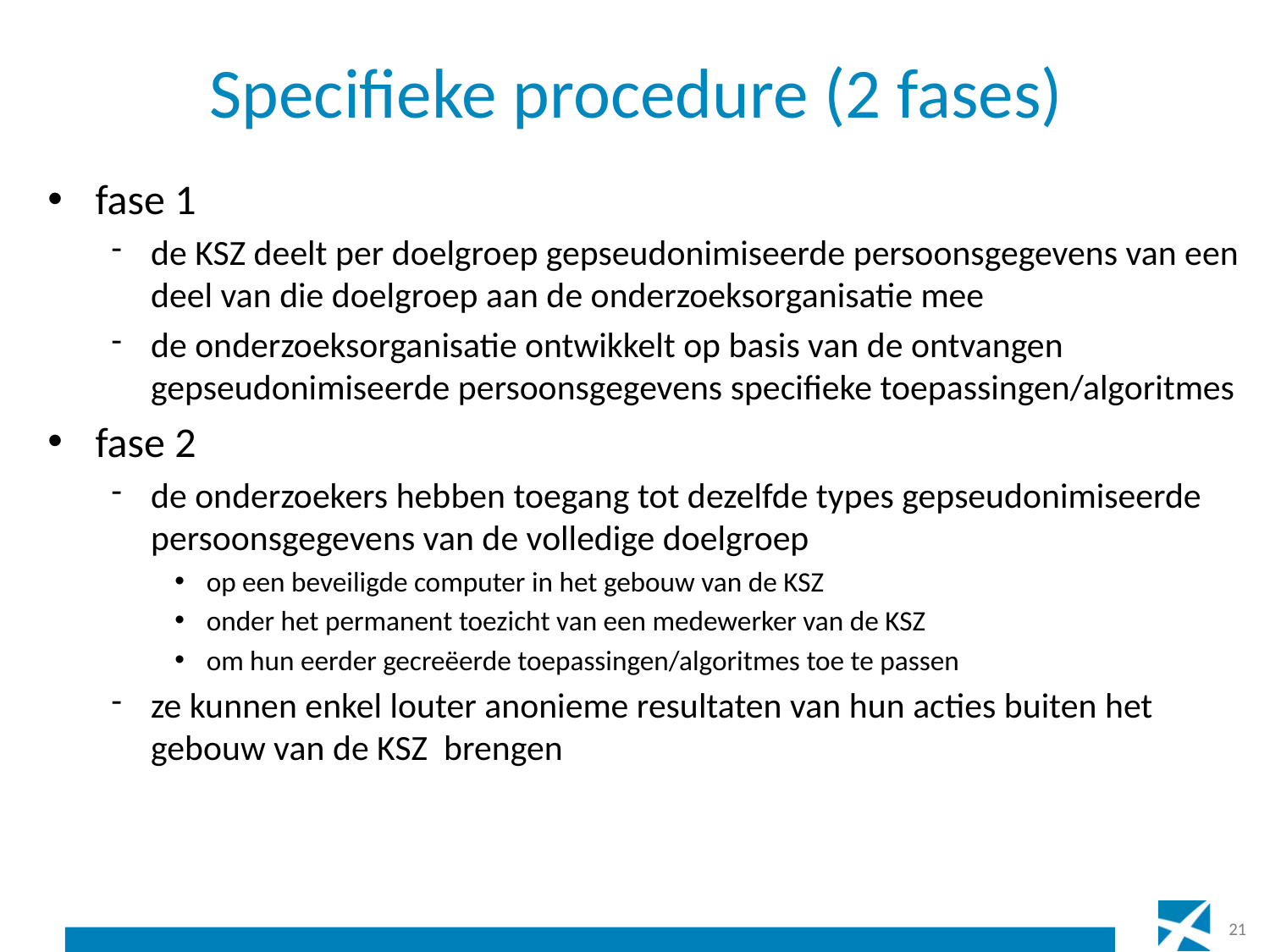

# Specifieke procedure (2 fases)
fase 1
de KSZ deelt per doelgroep gepseudonimiseerde persoonsgegevens van een deel van die doelgroep aan de onderzoeksorganisatie mee
de onderzoeksorganisatie ontwikkelt op basis van de ontvangen gepseudonimiseerde persoonsgegevens specifieke toepassingen/algoritmes
fase 2
de onderzoekers hebben toegang tot dezelfde types gepseudonimiseerde persoonsgegevens van de volledige doelgroep
op een beveiligde computer in het gebouw van de KSZ
onder het permanent toezicht van een medewerker van de KSZ
om hun eerder gecreëerde toepassingen/algoritmes toe te passen
ze kunnen enkel louter anonieme resultaten van hun acties buiten het gebouw van de KSZ  brengen
21